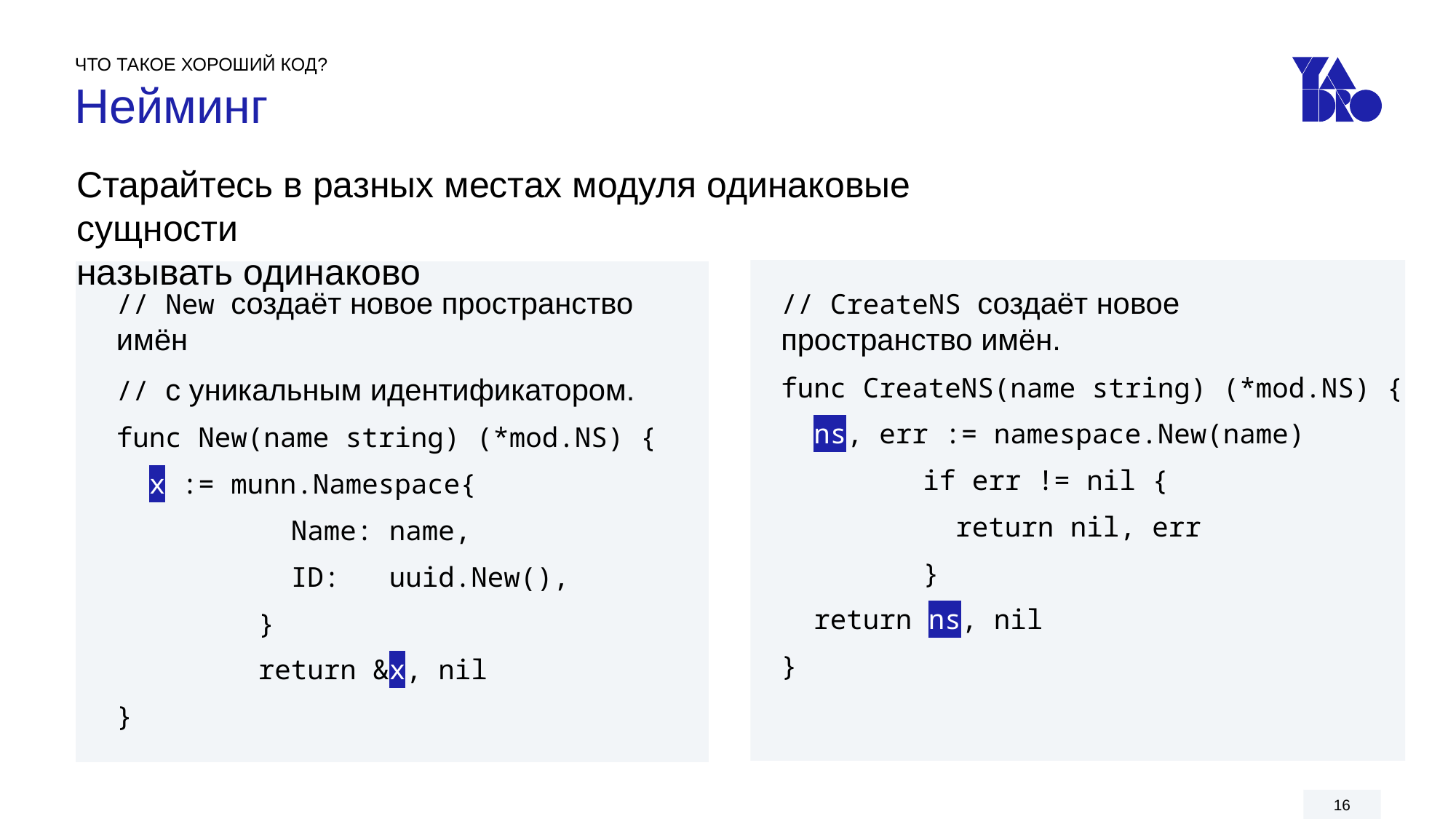

ЧТО ТАКОЕ ХОРОШИЙ КОД?
# Нейминг
Старайтесь в разных местах модуля одинаковые сущности
называть одинаково

// New создаёт новое пространство имён
// с уникальным идентификатором.
func New(name string) (*mod.NS) {
  x := munn.Namespace{
	    Name: name,
	    ID:   uuid.New(),
	  }
	  return &x, nil
}
// CreateNS создаёт новое
пространство имён.
func CreateNS(name string) (*mod.NS) {
  ns, err := namespace.New(name)
	  if err != nil {
	    return nil, err
	  }
  return ns, nil
}